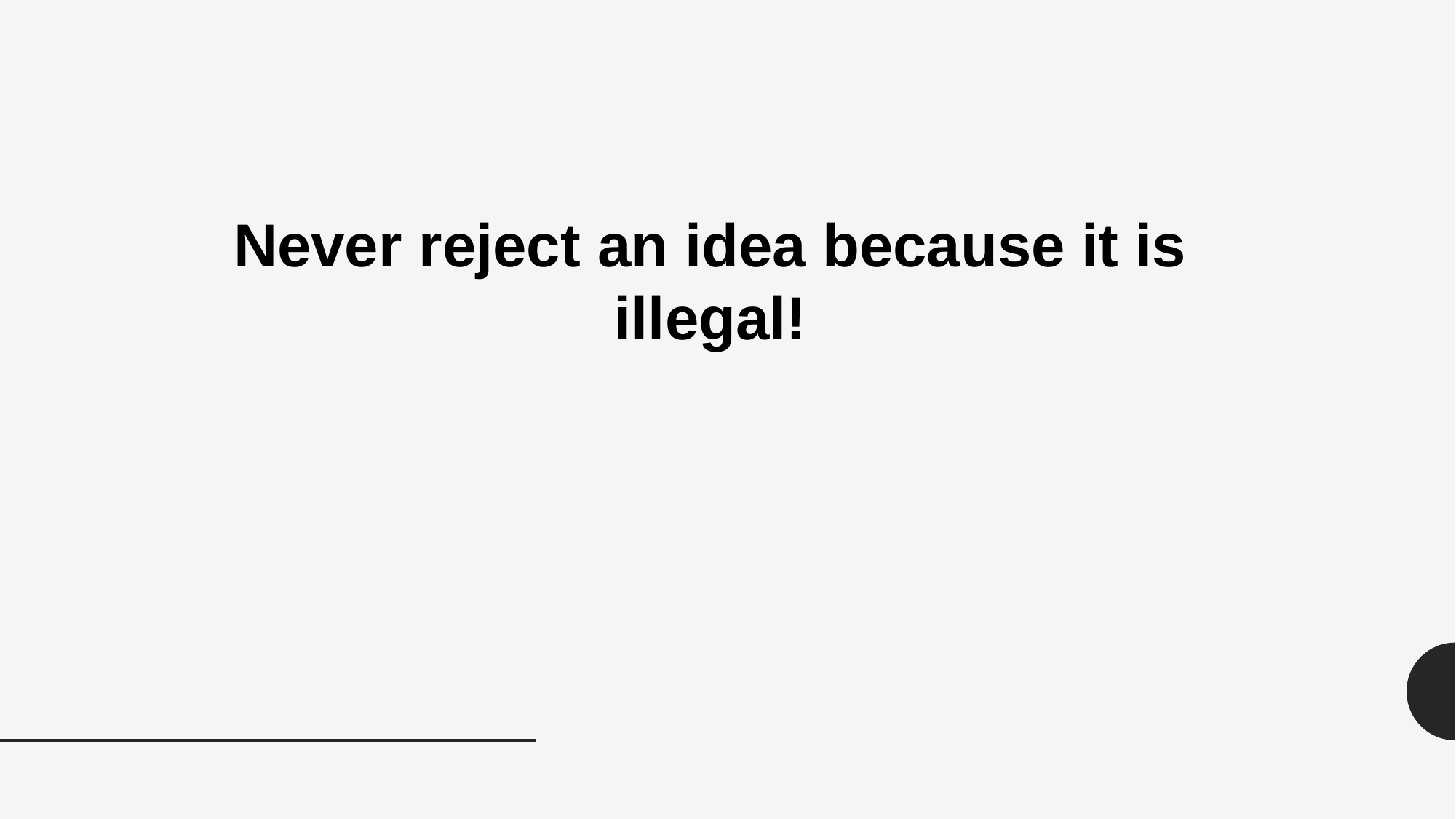

Never reject an idea because it is illegal!